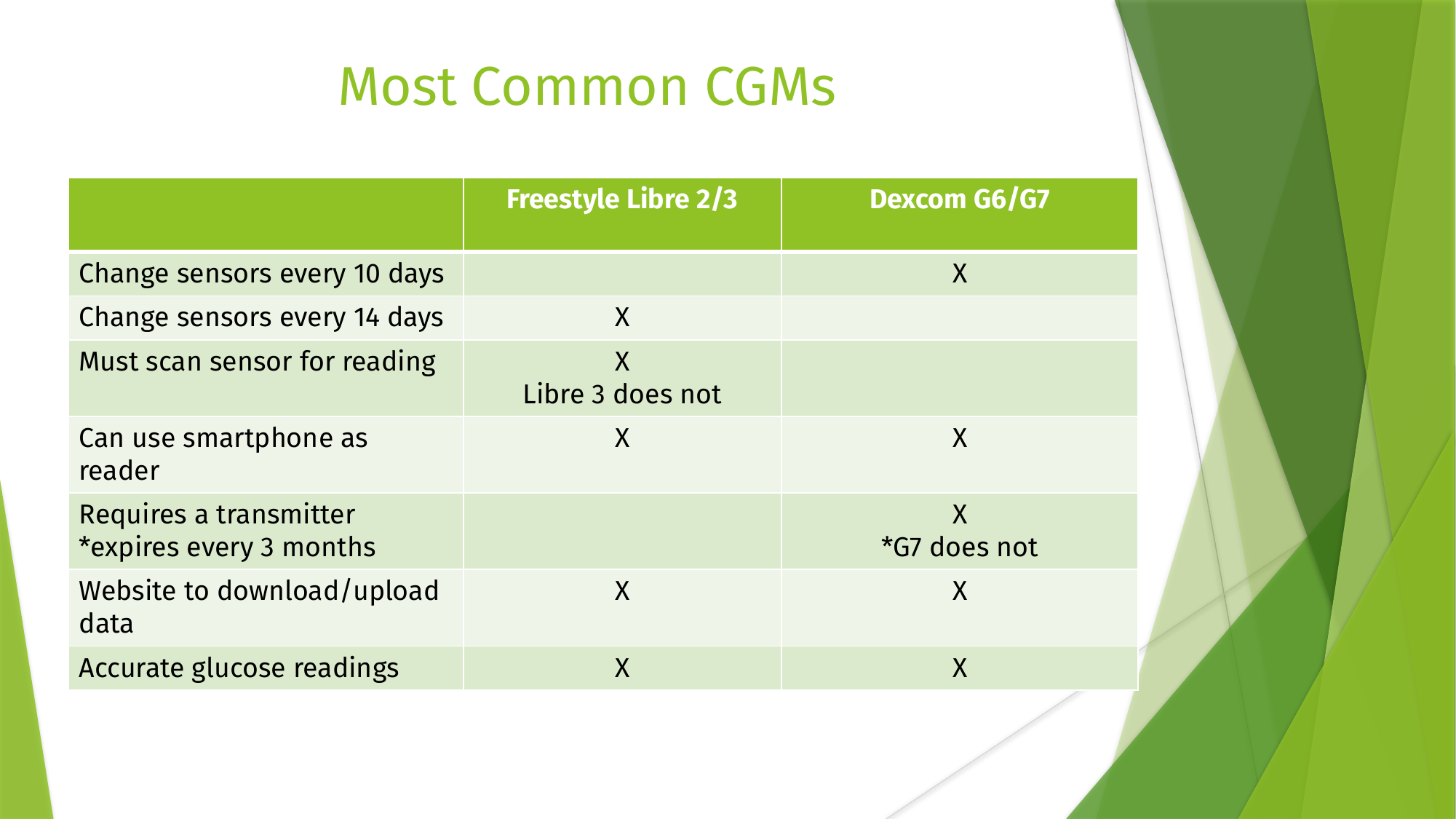

Most Common CGMs
|  | Freestyle Libre 2/3 | Dexcom G6/G7 |
| --- | --- | --- |
| Change sensors every 10 days |  | X |
| Change sensors every 14 days | X |  |
| Must scan sensor for reading | X Libre 3 does not |  |
| Can use smartphone as reader | X | X |
| Requires a transmitter \*expires every 3 months |  | X \*G7 does not |
| Website to download/upload data | X | X |
| Accurate glucose readings | X | X |